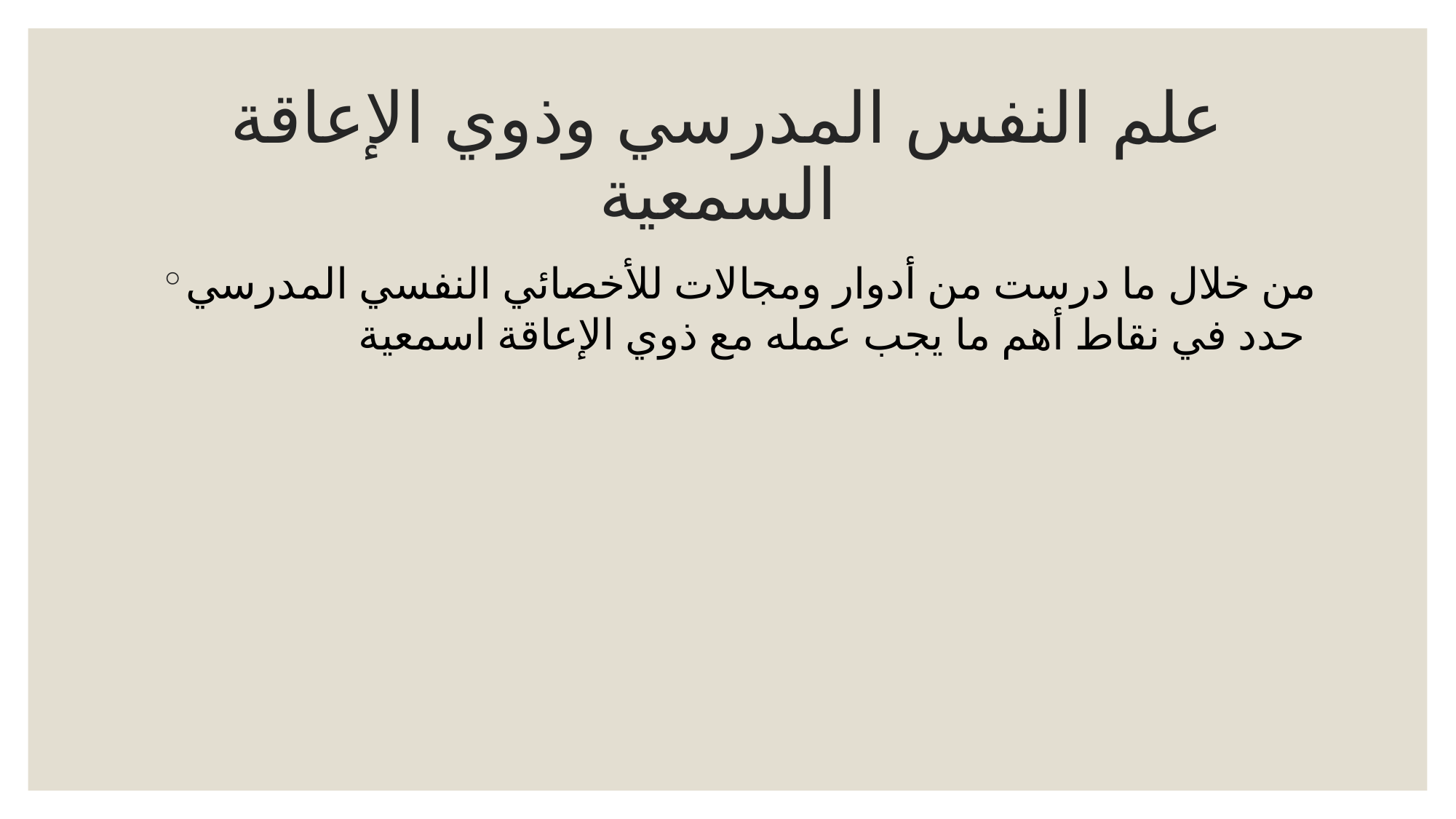

# علم النفس المدرسي وذوي الإعاقة السمعية
من خلال ما درست من أدوار ومجالات للأخصائي النفسي المدرسي حدد في نقاط أهم ما يجب عمله مع ذوي الإعاقة اسمعية